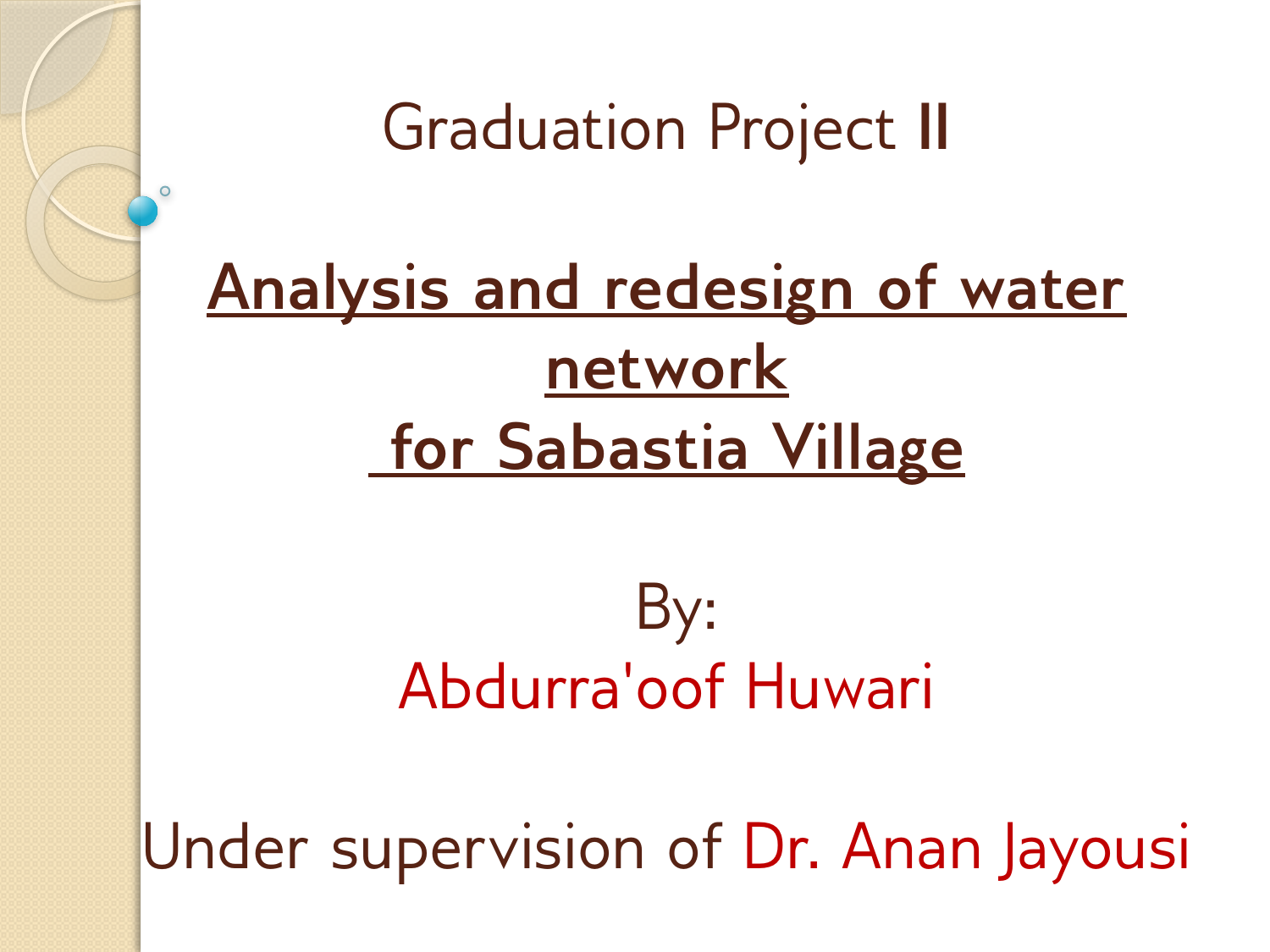

# Graduation Project II Analysis and redesign of water network for Sabastia Village  By: Abdurra'oof Huwari Under supervision of Dr. Anan Jayousi